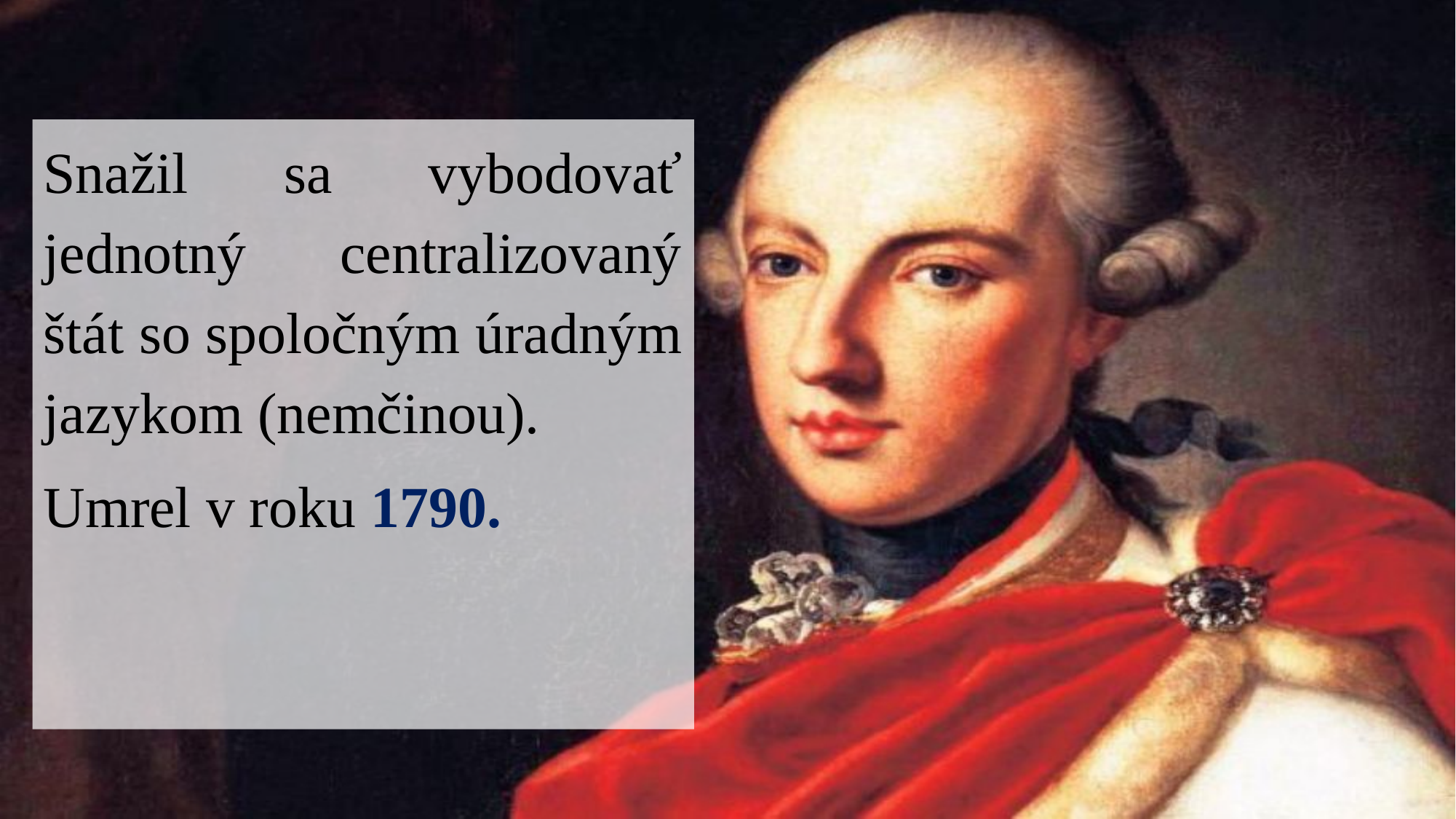

Snažil sa vybodovať jednotný centralizovaný štát so spoločným úradným jazykom (nemčinou).
Umrel v roku 1790.